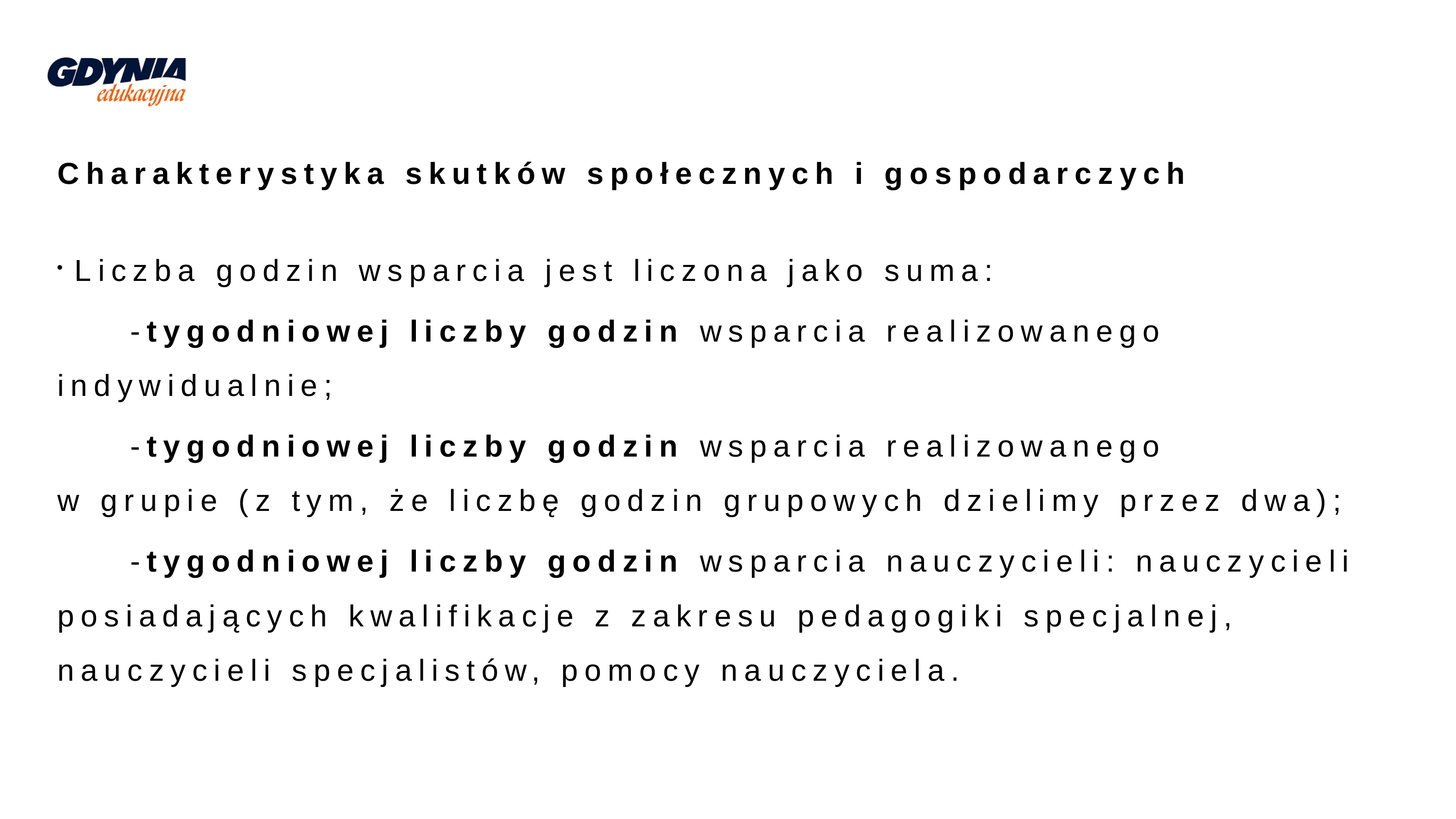

Charakterystyka skutków społecznych i gospodarczych

Liczba godzin wsparcia jest liczona jako suma:
	-tygodniowej liczby godzin wsparcia realizowanego indywidualnie;
	-tygodniowej liczby godzin wsparcia realizowanego 	   w grupie (z tym, że liczbę godzin grupowych dzielimy przez dwa);
	-tygodniowej liczby godzin wsparcia nauczycieli: nauczycieli posiadających kwalifikacje z zakresu pedagogiki specjalnej, nauczycieli specjalistów, pomocy nauczyciela.